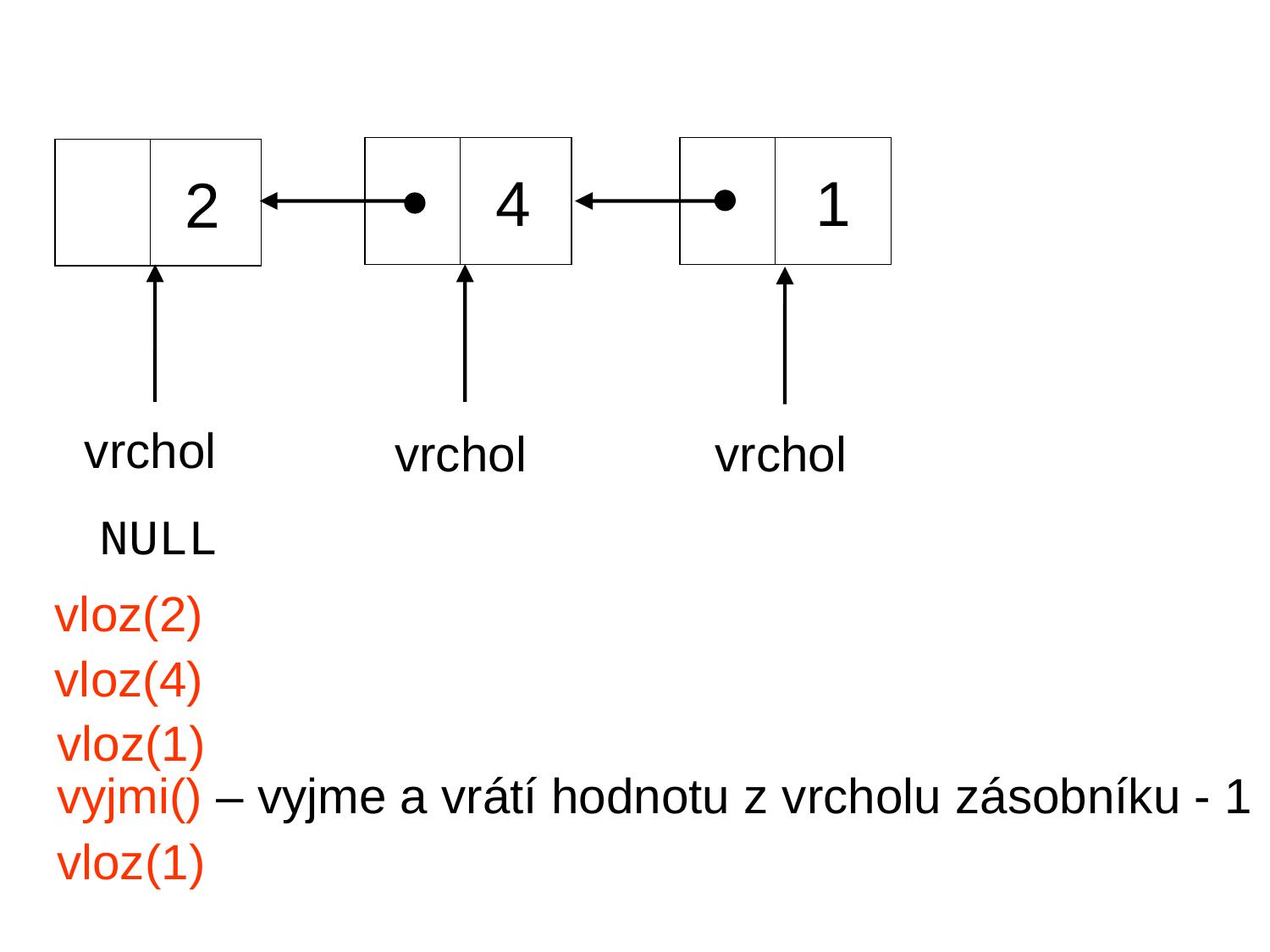

4

1

2

vrchol
vrchol
vrchol
NULL
vloz(2)
vloz(4)
vloz(1)
vyjmi() – vyjme a vrátí hodnotu z vrcholu zásobníku - 1
vloz(1)